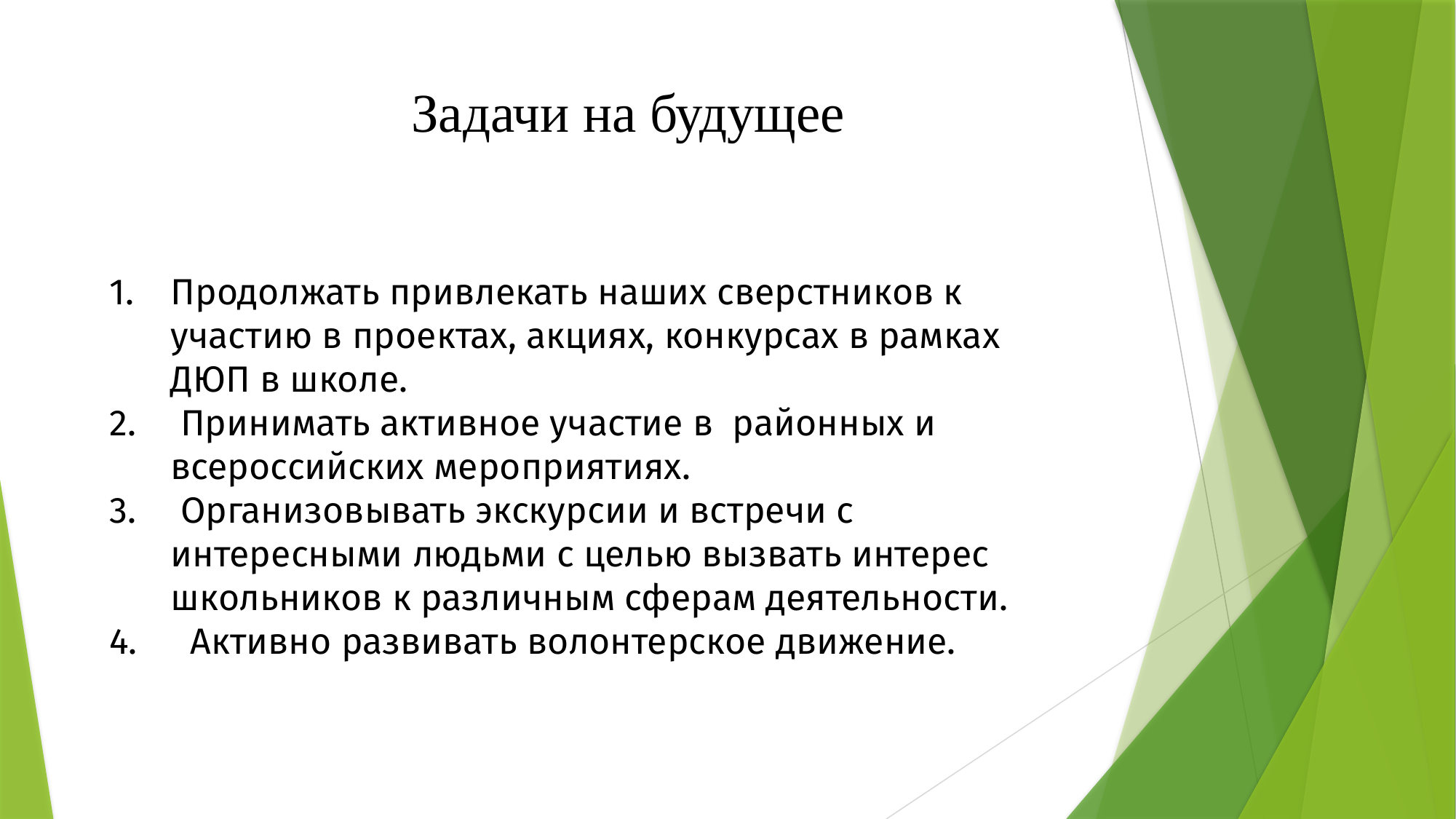

Задачи на будущее
Продолжать привлекать наших сверстников к участию в проектах, акциях, конкурсах в рамках ДЮП в школе.
 Принимать активное участие в  районных и всероссийских мероприятиях.
 Организовывать экскурсии и встречи с интересными людьми с целью вызвать интерес школьников к различным сферам деятельности.
  Активно развивать волонтерское движение.